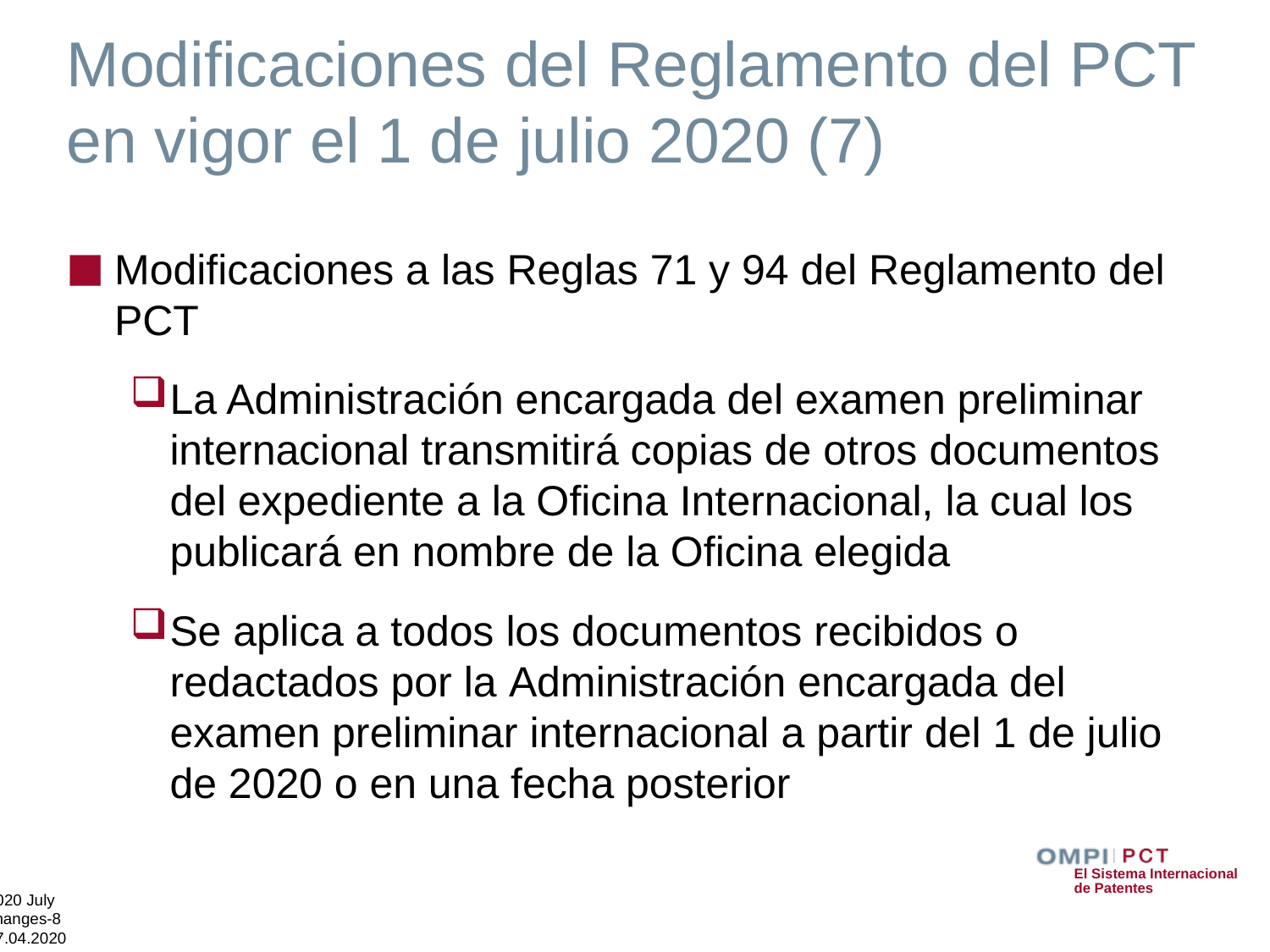

# Modificaciones del Reglamento del PCT en vigor el 1 de julio 2020 (7)
Modificaciones a las Reglas 71 y 94 del Reglamento del PCT
La Administración encargada del examen preliminar internacional transmitirá copias de otros documentos del expediente a la Oficina Internacional, la cual los publicará en nombre de la Oficina elegida
Se aplica a todos los documentos recibidos o redactados por la Administración encargada del examen preliminar internacional a partir del 1 de julio de 2020 o en una fecha posterior